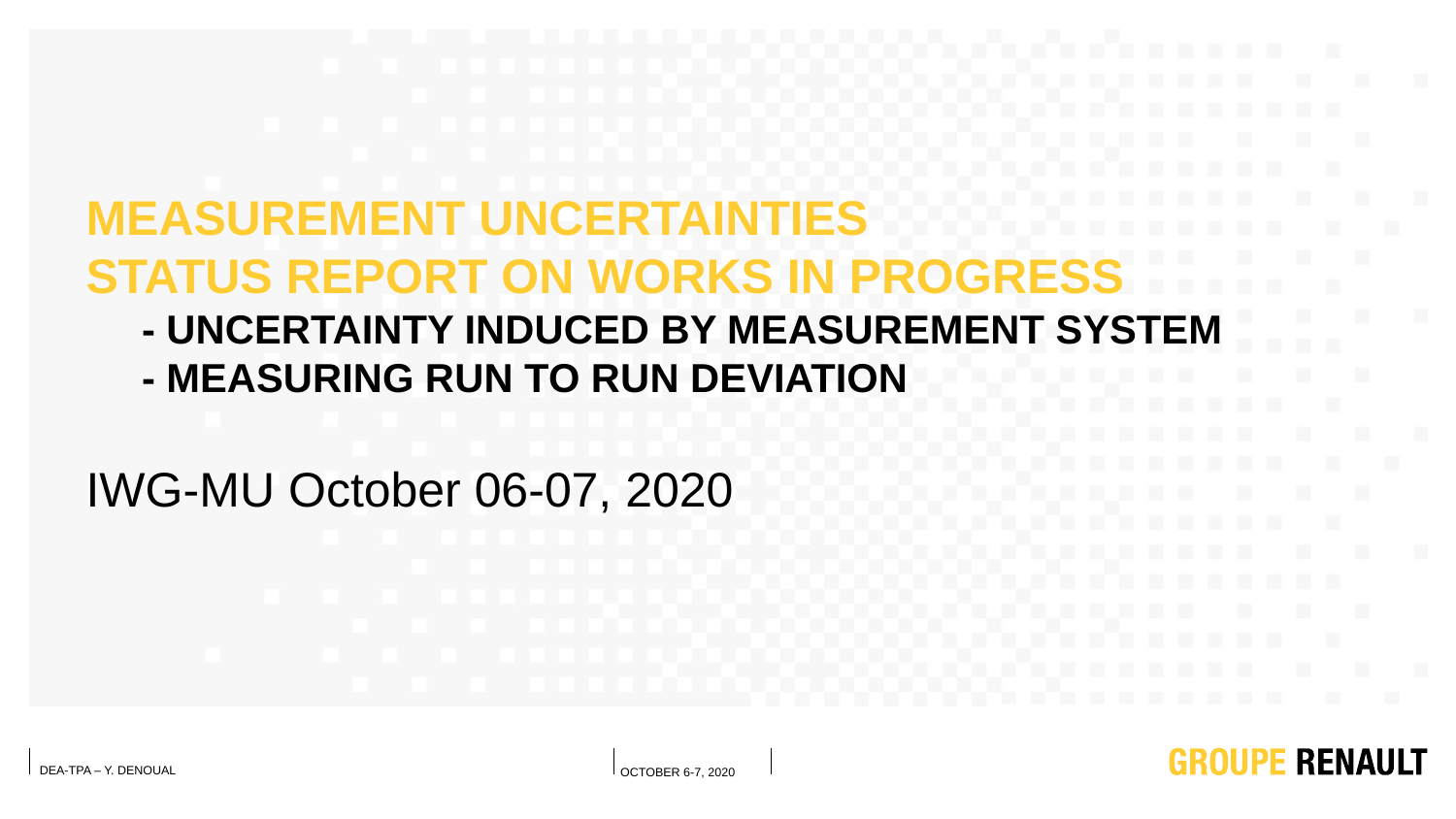

# Measurement uncertainties STATUS REPORT ON WORKS IN PROGRESS - Uncertainty induced by measurement system - Measuring run to run deviation IWG-MU October 06-07, 2020